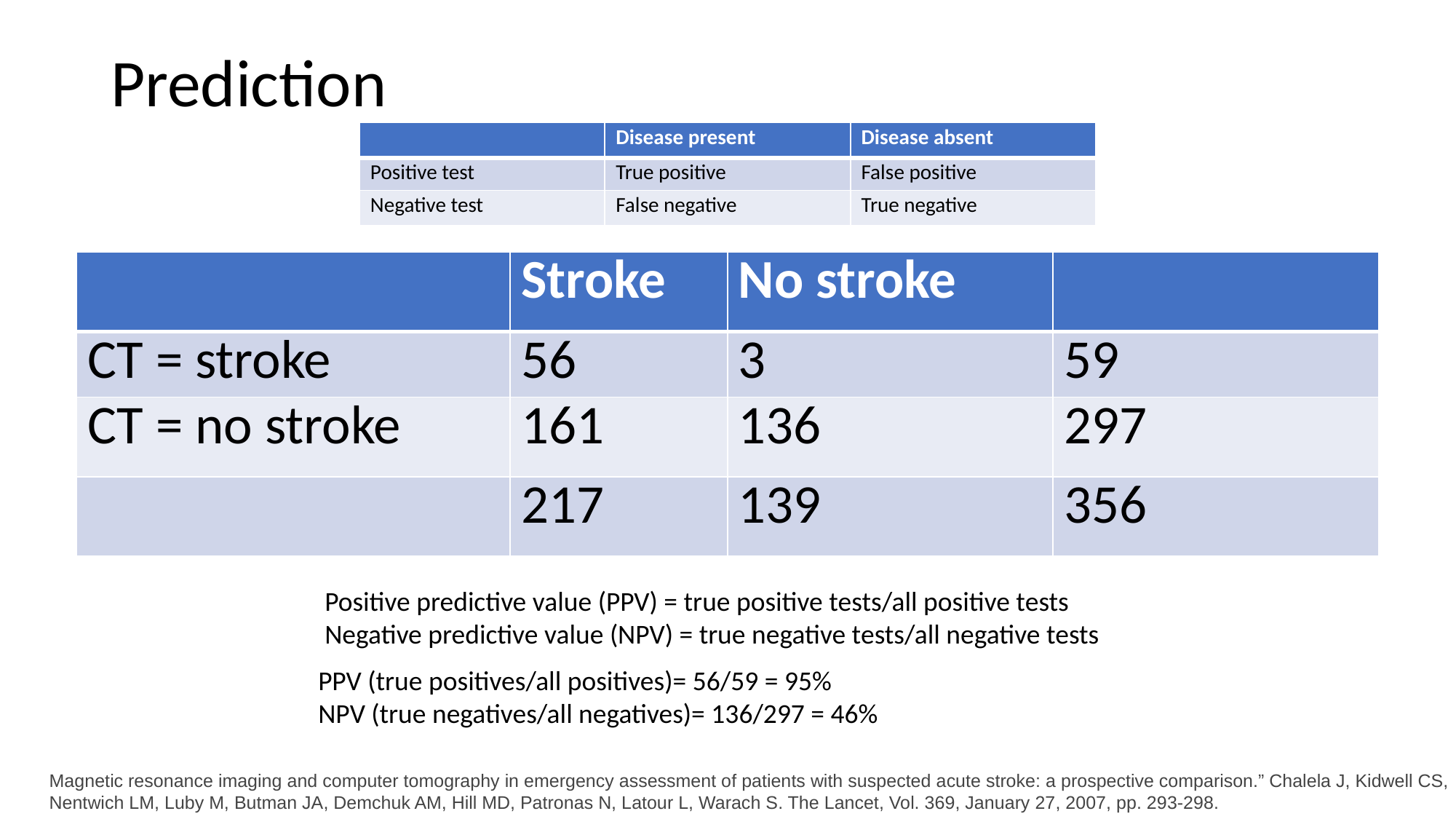

Prediction
|  | Disease present | Disease absent |
| --- | --- | --- |
| Positive test | True positive | False positive |
| Negative test | False negative | True negative |
|  | Stroke | No stroke |  |
| --- | --- | --- | --- |
| CT = stroke | 56 | 3 | 59 |
| CT = no stroke | 161 | 136 | 297 |
|  | 217 | 139 | 356 |
Positive predictive value (PPV) = true positive tests/all positive tests
Negative predictive value (NPV) = true negative tests/all negative tests
PPV (true positives/all positives)= 56/59 = 95%
NPV (true negatives/all negatives)= 136/297 = 46%
Magnetic resonance imaging and computer tomography in emergency assessment of patients with suspected acute stroke: a prospective comparison.” Chalela J, Kidwell CS, Nentwich LM, Luby M, Butman JA, Demchuk AM, Hill MD, Patronas N, Latour L, Warach S. The Lancet, Vol. 369, January 27, 2007, pp. 293-298.